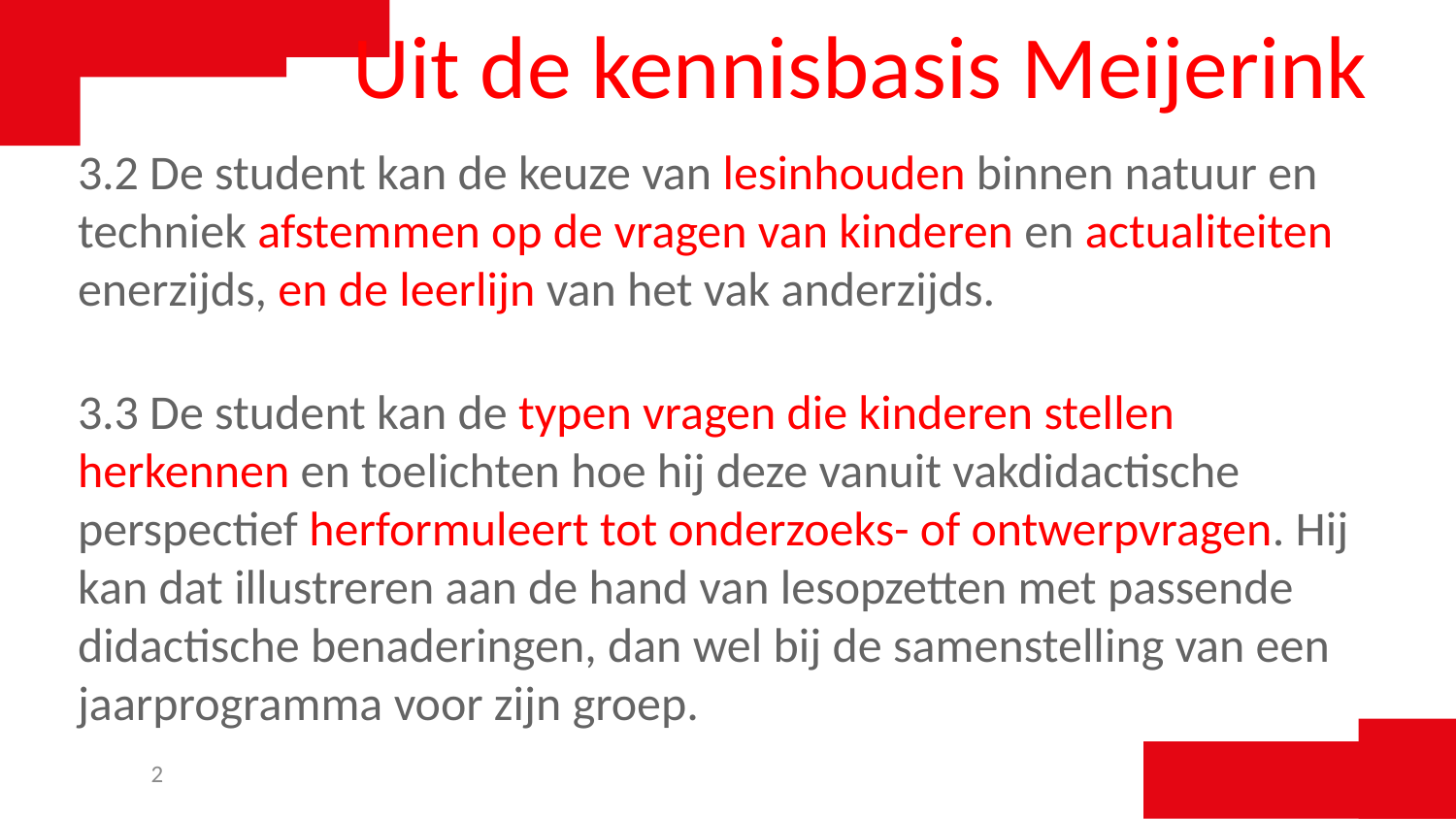

# Uit de kennisbasis Meijerink
3.2 De student kan de keuze van lesinhouden binnen natuur en techniek afstemmen op de vragen van kinderen en actualiteiten enerzijds, en de leerlijn van het vak anderzijds.

3.3 De student kan de typen vragen die kinderen stellen herkennen en toelichten hoe hij deze vanuit vakdidactische perspectief herformuleert tot onderzoeks- of ontwerpvragen. Hij kan dat illustreren aan de hand van lesopzetten met passende didactische benaderingen, dan wel bij de samenstelling van een jaarprogramma voor zijn groep.
2